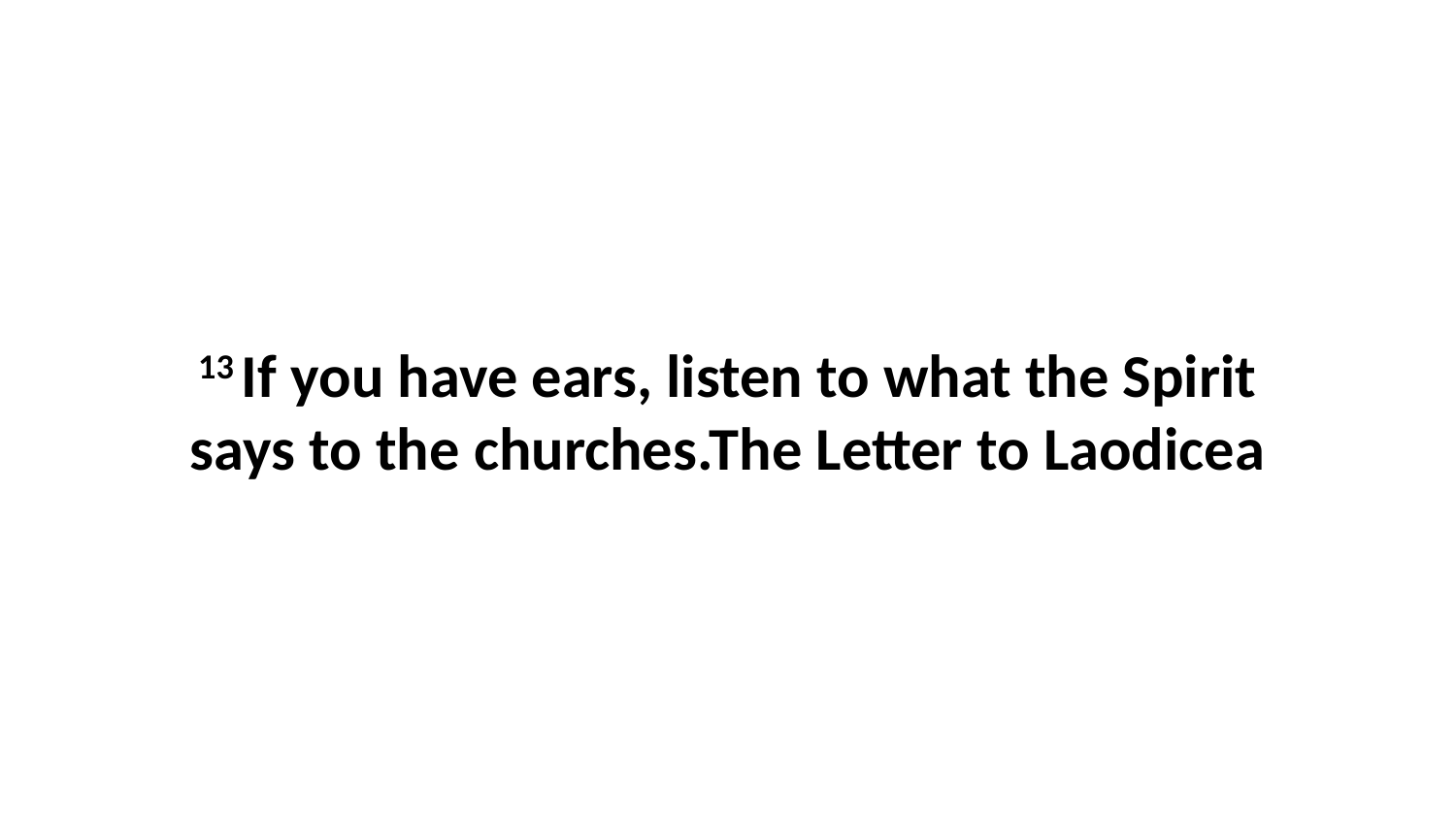

13 If you have ears, listen to what the Spirit says to the churches.The Letter to Laodicea